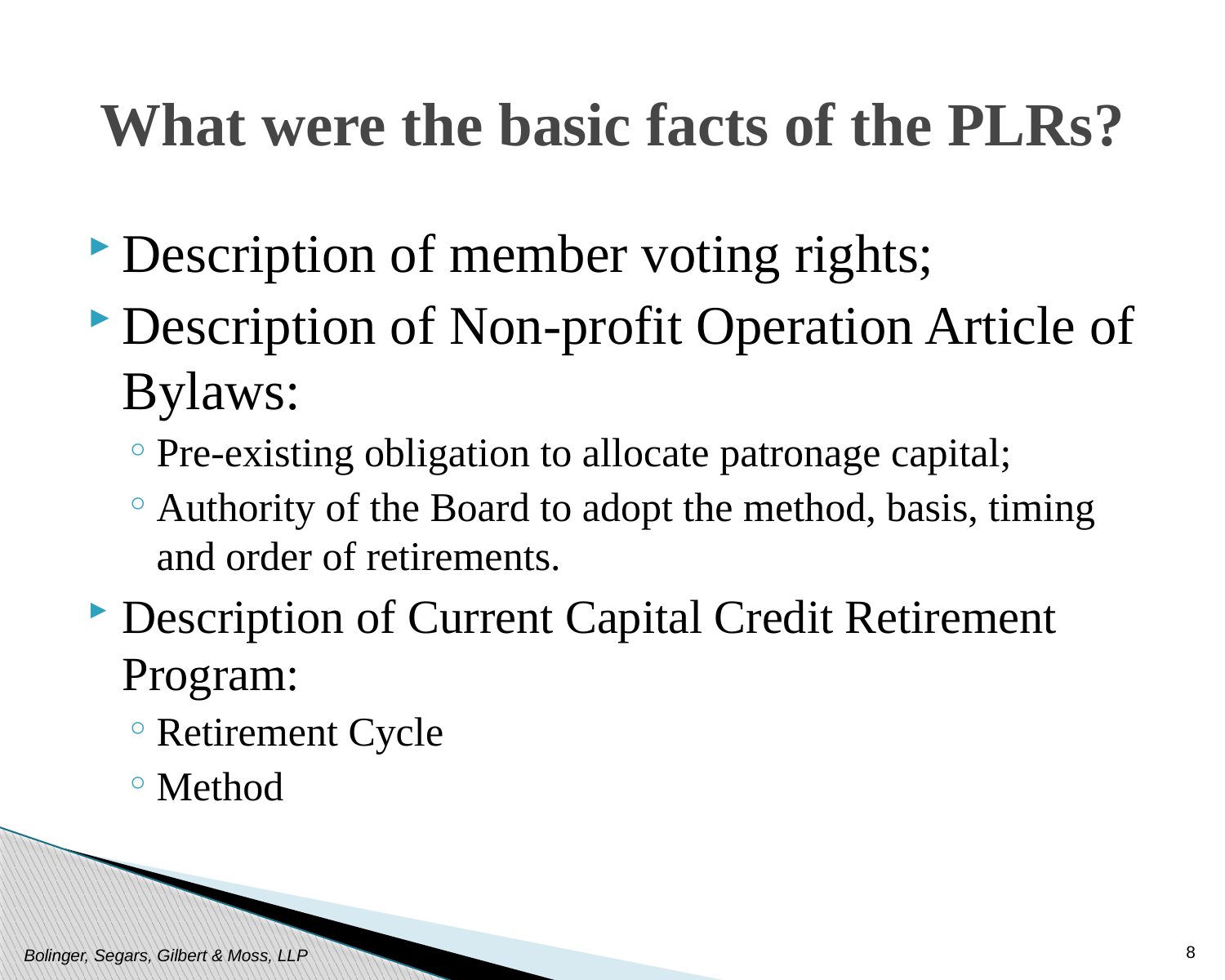

# What were the basic facts of the PLRs?
Description of member voting rights;
Description of Non-profit Operation Article of Bylaws:
Pre-existing obligation to allocate patronage capital;
Authority of the Board to adopt the method, basis, timing and order of retirements.
Description of Current Capital Credit Retirement Program:
Retirement Cycle
Method
8
Bolinger, Segars, Gilbert & Moss, LLP